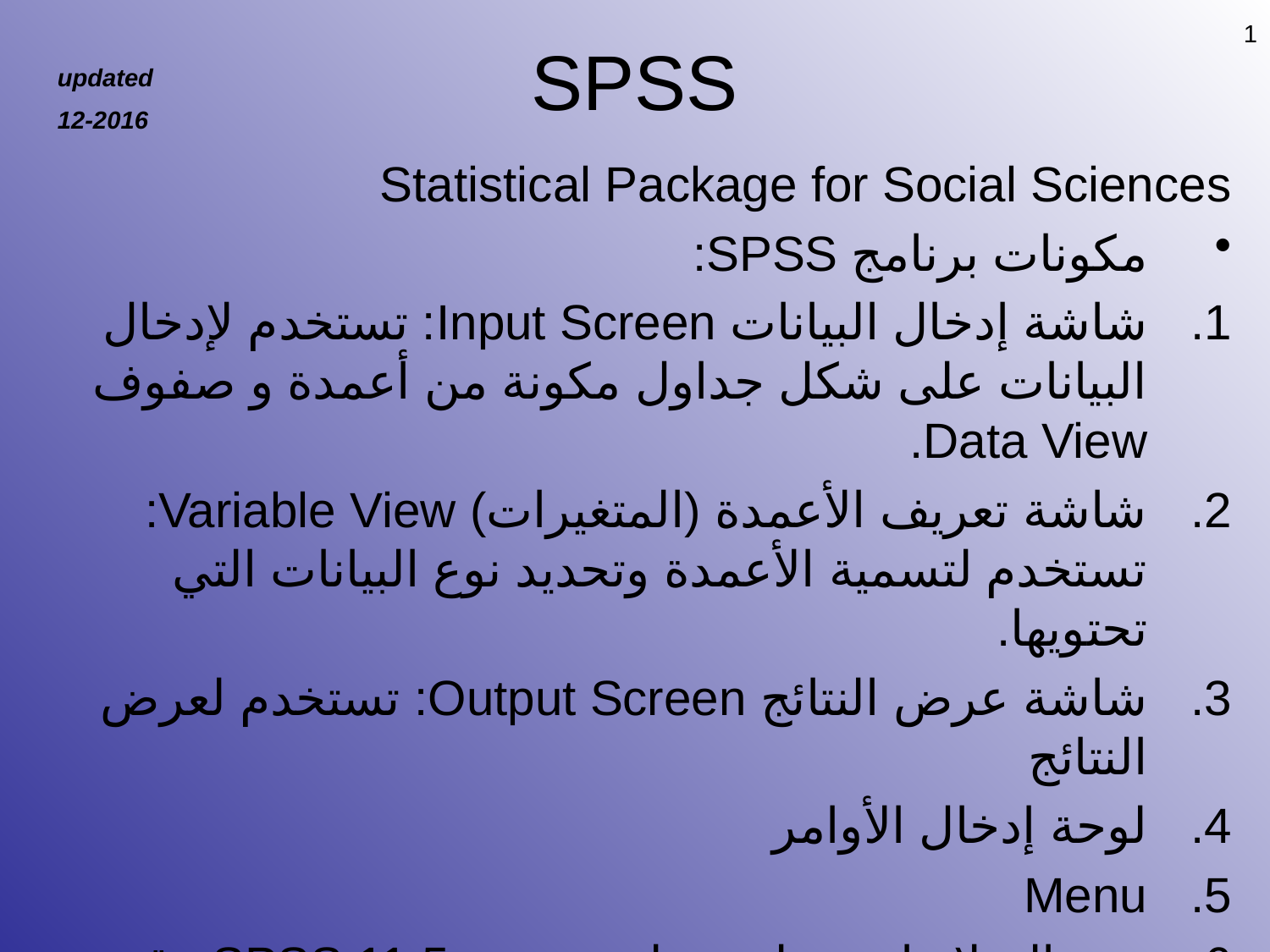

# SPSS
1
updated
12-2016
Statistical Package for Social Sciences
مكونات برنامج SPSS:
شاشة إدخال البيانات Input Screen: تستخدم لإدخال البيانات على شكل جداول مكونة من أعمدة و صفوف Data View.
شاشة تعريف الأعمدة (المتغيرات) Variable View: تستخدم لتسمية الأعمدة وتحديد نوع البيانات التي تحتويها.
شاشة عرض النتائج Output Screen: تستخدم لعرض النتائج
لوحة إدخال الأوامر
Menu
هذة السلايدات مطبقة على نسخة  SPSS 11.5 , قد تكون هناك بعض الفروقات عند استخدام اصدارات اخرى